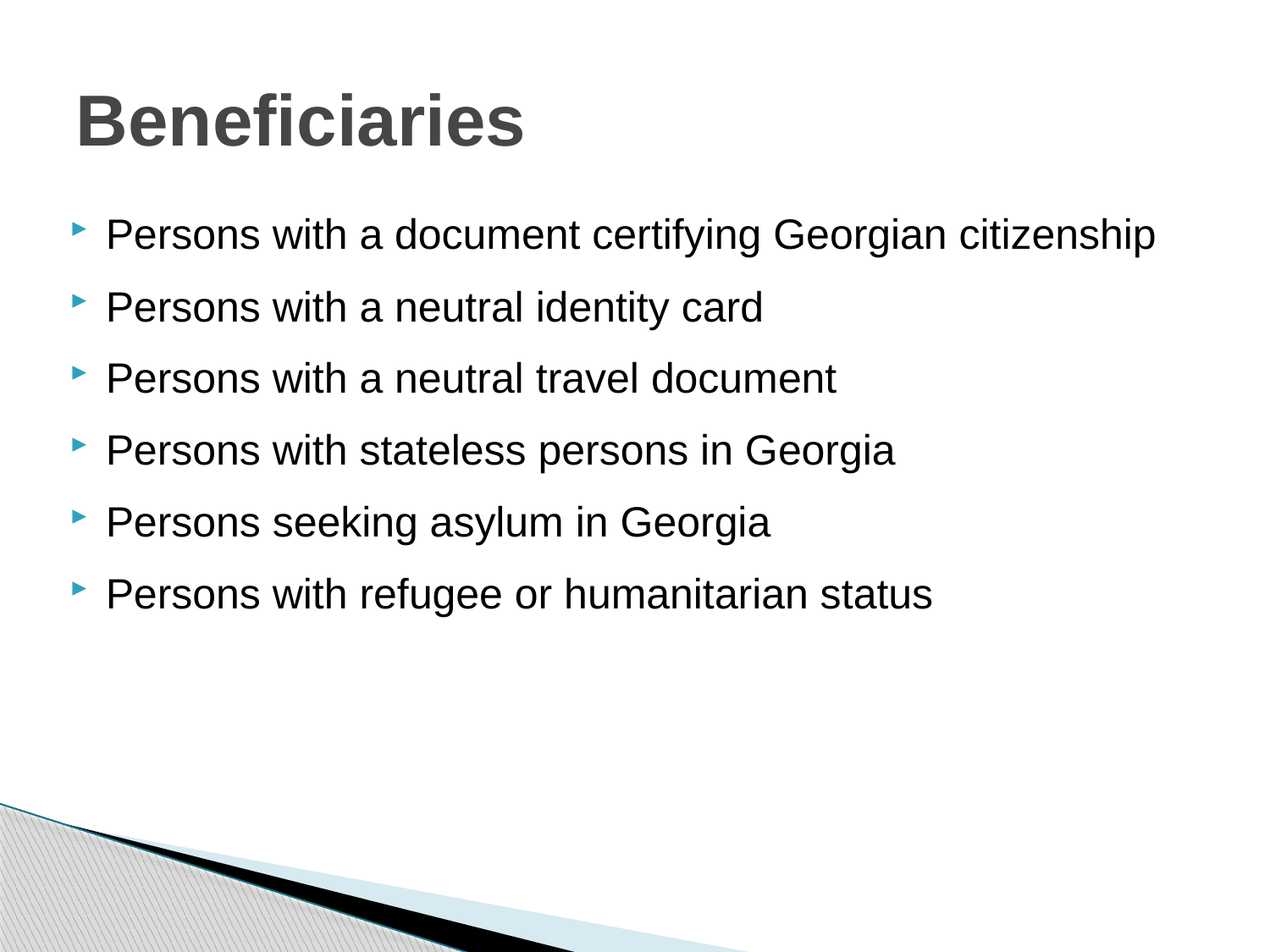

# Beneficiaries
Persons with a document certifying Georgian citizenship
Persons with a neutral identity card
Persons with a neutral travel document
Persons with stateless persons in Georgia
Persons seeking asylum in Georgia
Persons with refugee or humanitarian status